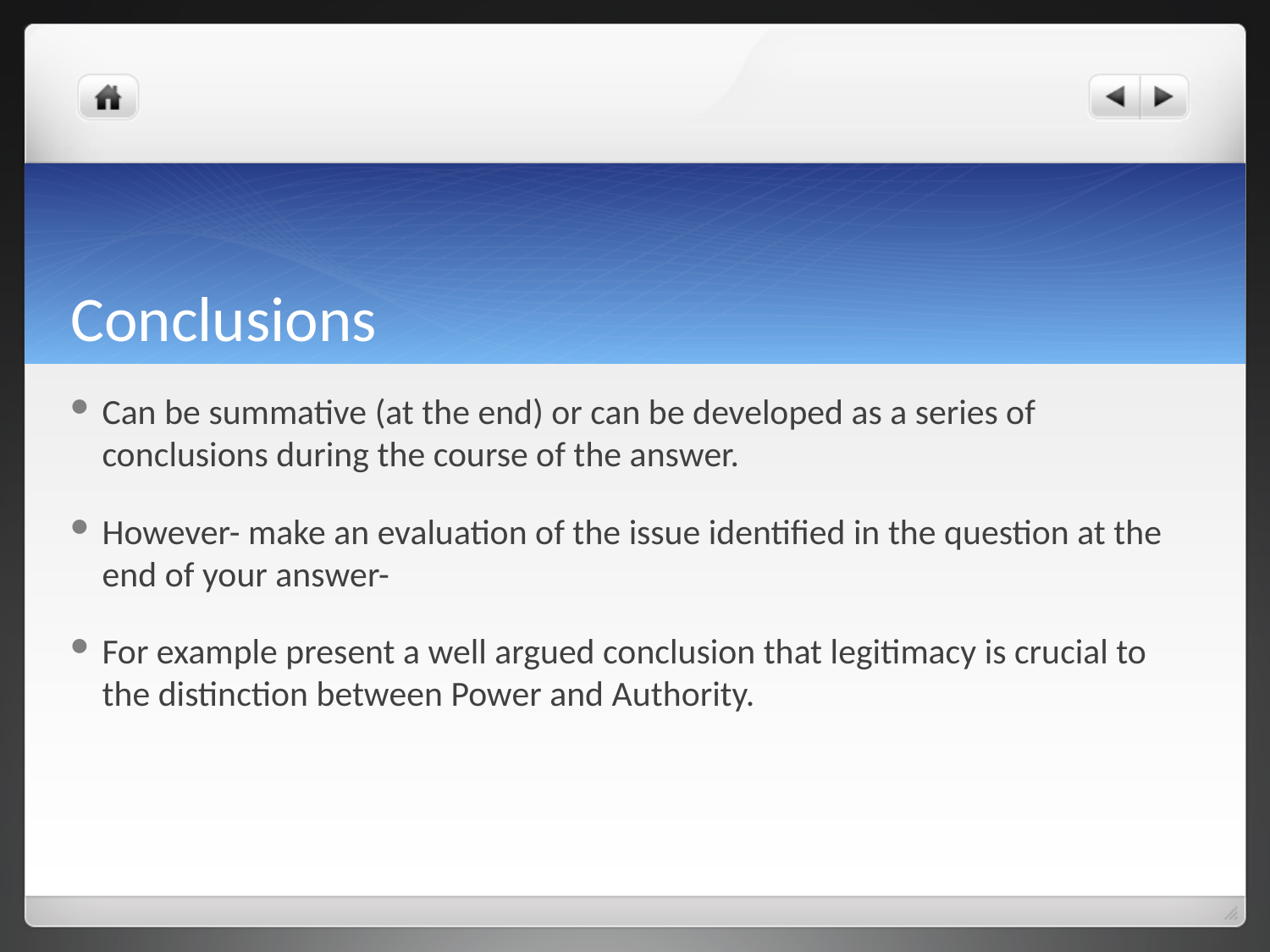

# Conclusions
Can be summative (at the end) or can be developed as a series of conclusions during the course of the answer.
However- make an evaluation of the issue identified in the question at the end of your answer-
For example present a well argued conclusion that legitimacy is crucial to the distinction between Power and Authority.